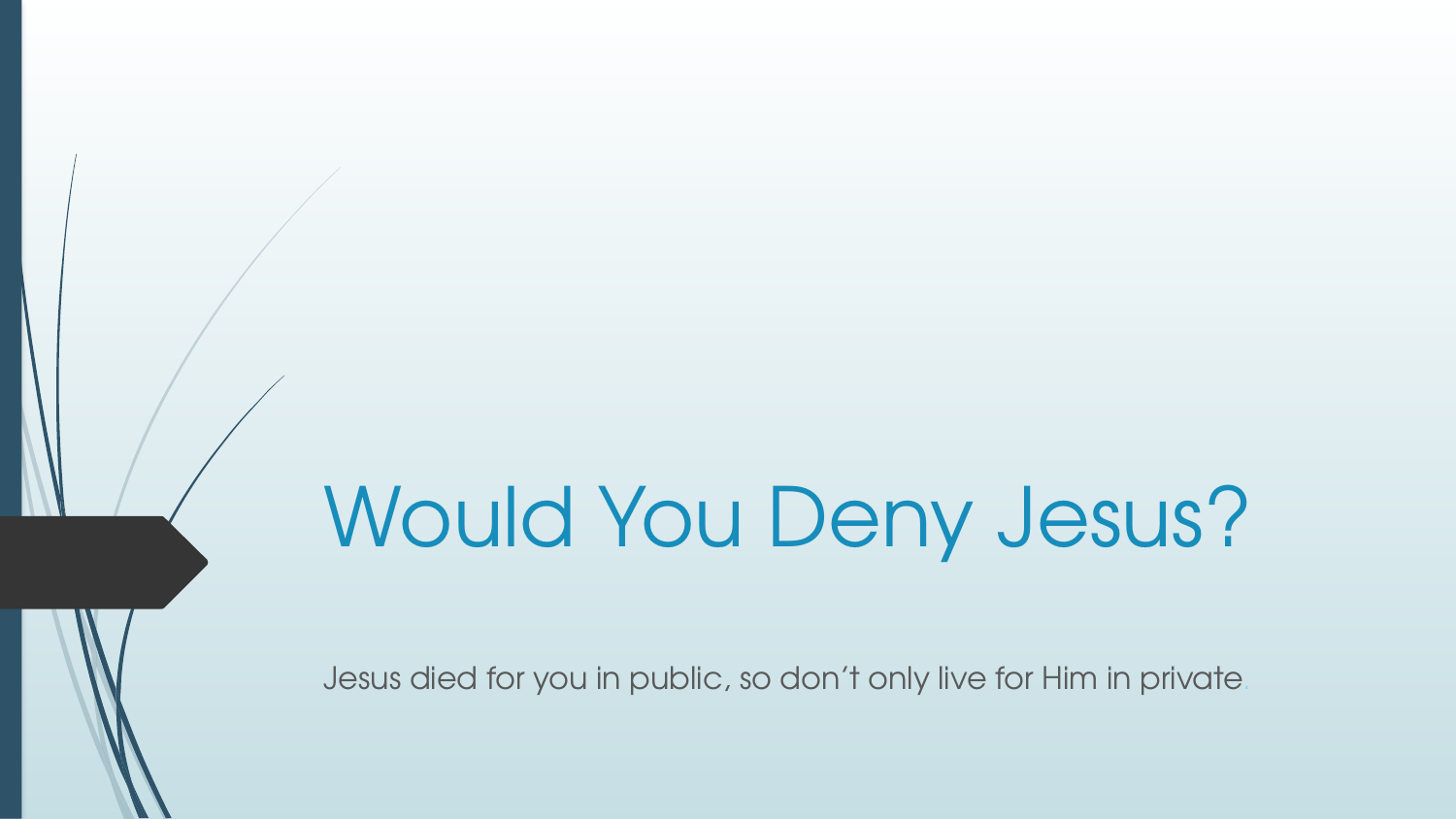

# Would You Deny Jesus?

Jesus died for you in public, so don’t only live for Him in private.